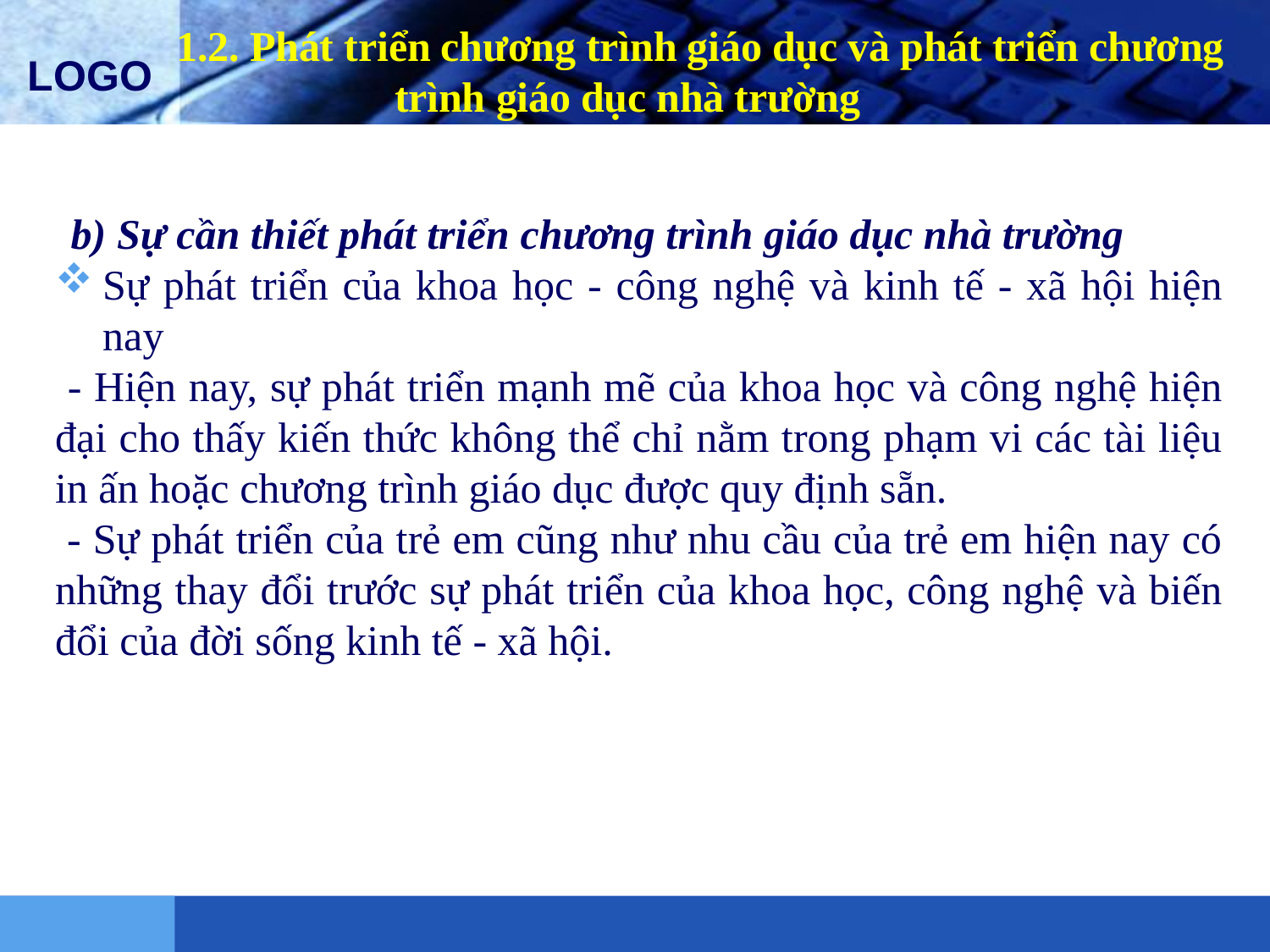

# 1.2. Phát triển chương trình giáo dục và phát triển chương trình giáo dục nhà trường

b) Sự cần thiết phát triển chương trình giáo dục nhà trường
Sự phát triển của khoa học - công nghệ và kinh tế - xã hội hiện nay
 - Hiện nay, sự phát triển mạnh mẽ của khoa học và công nghệ hiện đại cho thấy kiến thức không thể chỉ nằm trong phạm vi các tài liệu in ấn hoặc chương trình giáo dục được quy định sẵn.
 - Sự phát triển của trẻ em cũng như nhu cầu của trẻ em hiện nay có những thay đổi trước sự phát triển của khoa học, công nghệ và biến đổi của đời sống kinh tế - xã hội.